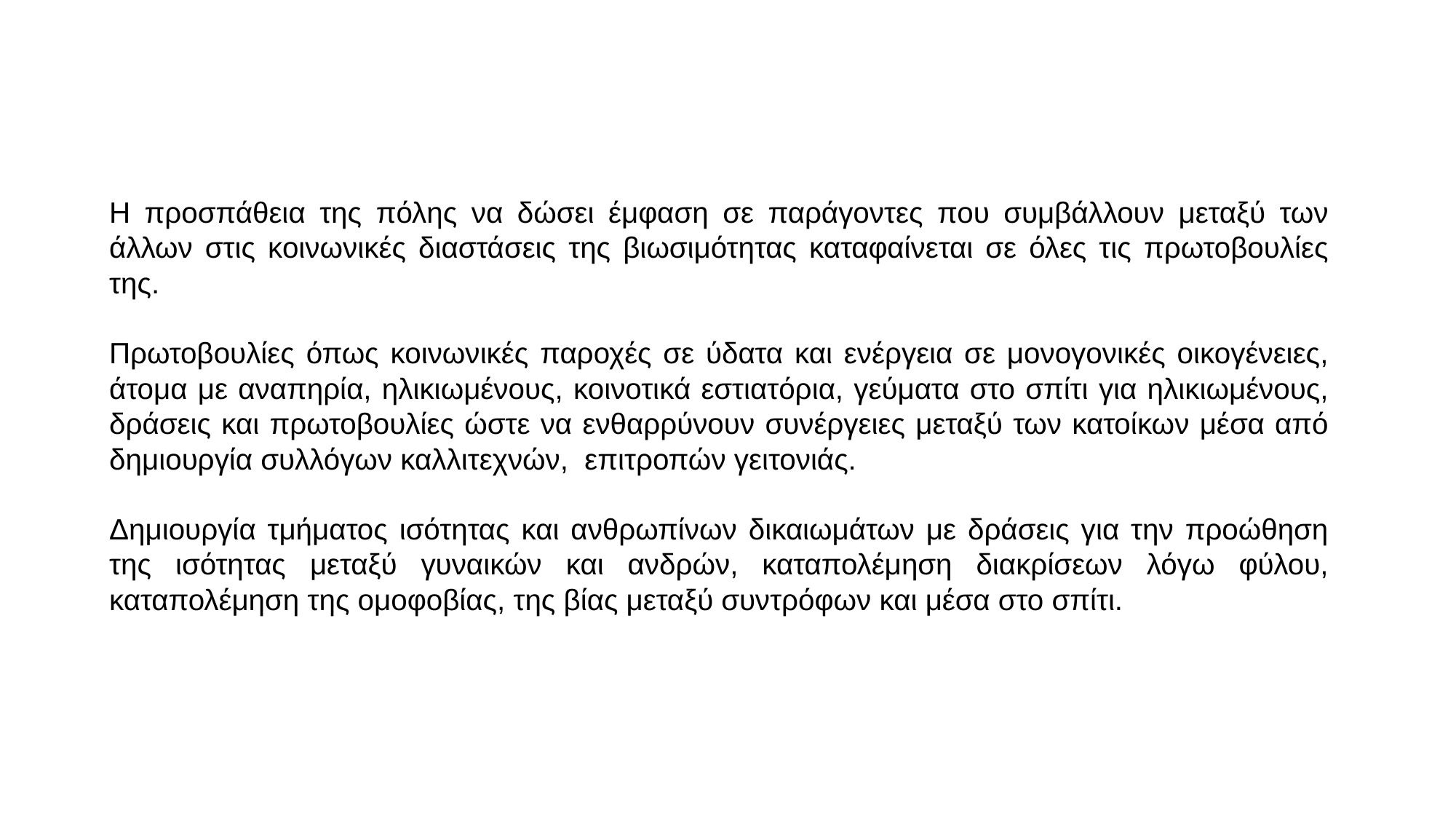

Η προσπάθεια της πόλης να δώσει έμφαση σε παράγοντες που συμβάλλουν μεταξύ των άλλων στις κοινωνικές διαστάσεις της βιωσιμότητας καταφαίνεται σε όλες τις πρωτοβουλίες της.

Πρωτοβουλίες όπως κοινωνικές παροχές σε ύδατα και ενέργεια σε μονογονικές οικογένειες, άτομα με αναπηρία, ηλικιωμένους, κοινοτικά εστιατόρια, γεύματα στο σπίτι για ηλικιωμένους, δράσεις και πρωτοβουλίες ώστε να ενθαρρύνουν συνέργειες μεταξύ των κατοίκων μέσα από δημιουργία συλλόγων καλλιτεχνών,  επιτροπών γειτονιάς.

Δημιουργία τμήματος ισότητας και ανθρωπίνων δικαιωμάτων με δράσεις για την προώθηση της ισότητας μεταξύ γυναικών και ανδρών, καταπολέμηση διακρίσεων λόγω φύλου, καταπολέμηση της ομοφοβίας, της βίας μεταξύ συντρόφων και μέσα στο σπίτι.